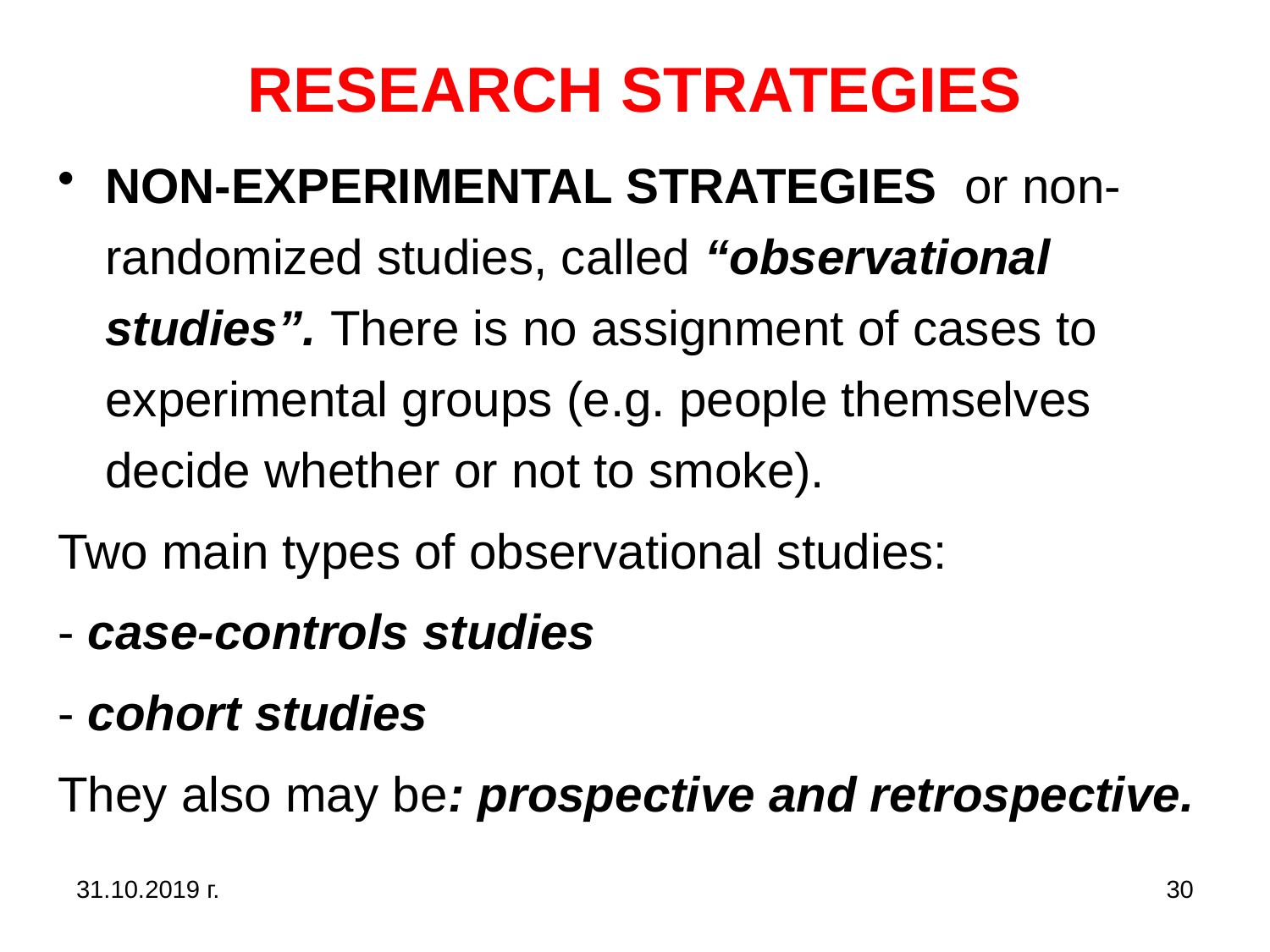

# RESEARCH STRATEGIES
NON-EXPERIMENTAL STRATEGIES  or non-randomized studies, called “observational studies”. There is no assignment of cases to experimental groups (e.g. people themselves decide whether or not to smoke).
Two main types of observational studies:
- case-controls studies
- cohort studies
They also may be: prospective and retrospective.
31.10.2019 г.
30